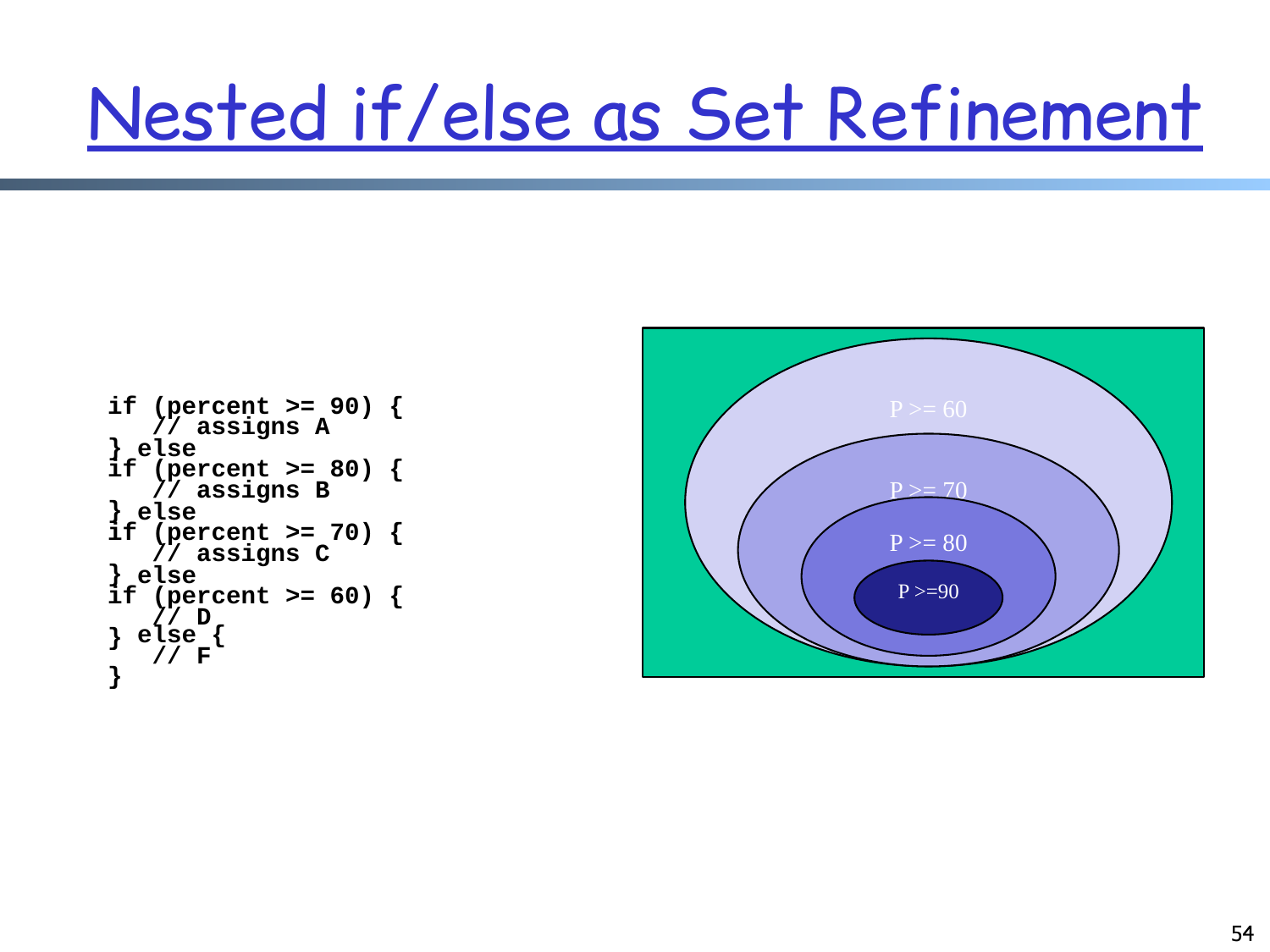

# Nested if/else as Set Refinement

P >= 60
if (percent >= 90) {
   // assigns A
}
  else
if (percent >= 80) {
   // assigns B
}
P >= 70
  else
if (percent >= 70) {
   // assigns C
}
P >= 80
  else
if (percent >= 60) {
   // D
}
P >=90
  else {
   // F
}
54